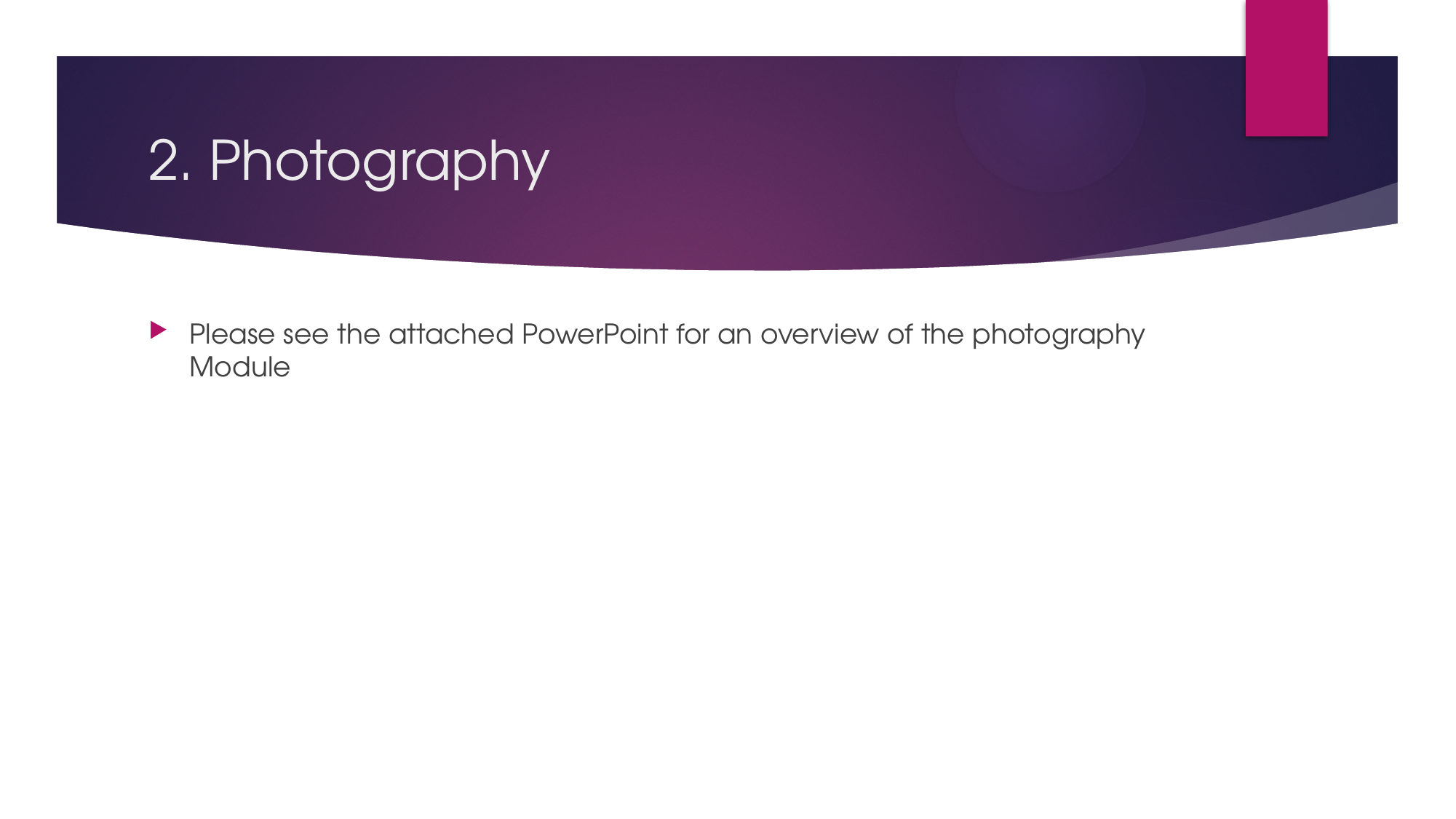

# 2. Photography
Please see the attached PowerPoint for an overview of the photography Module